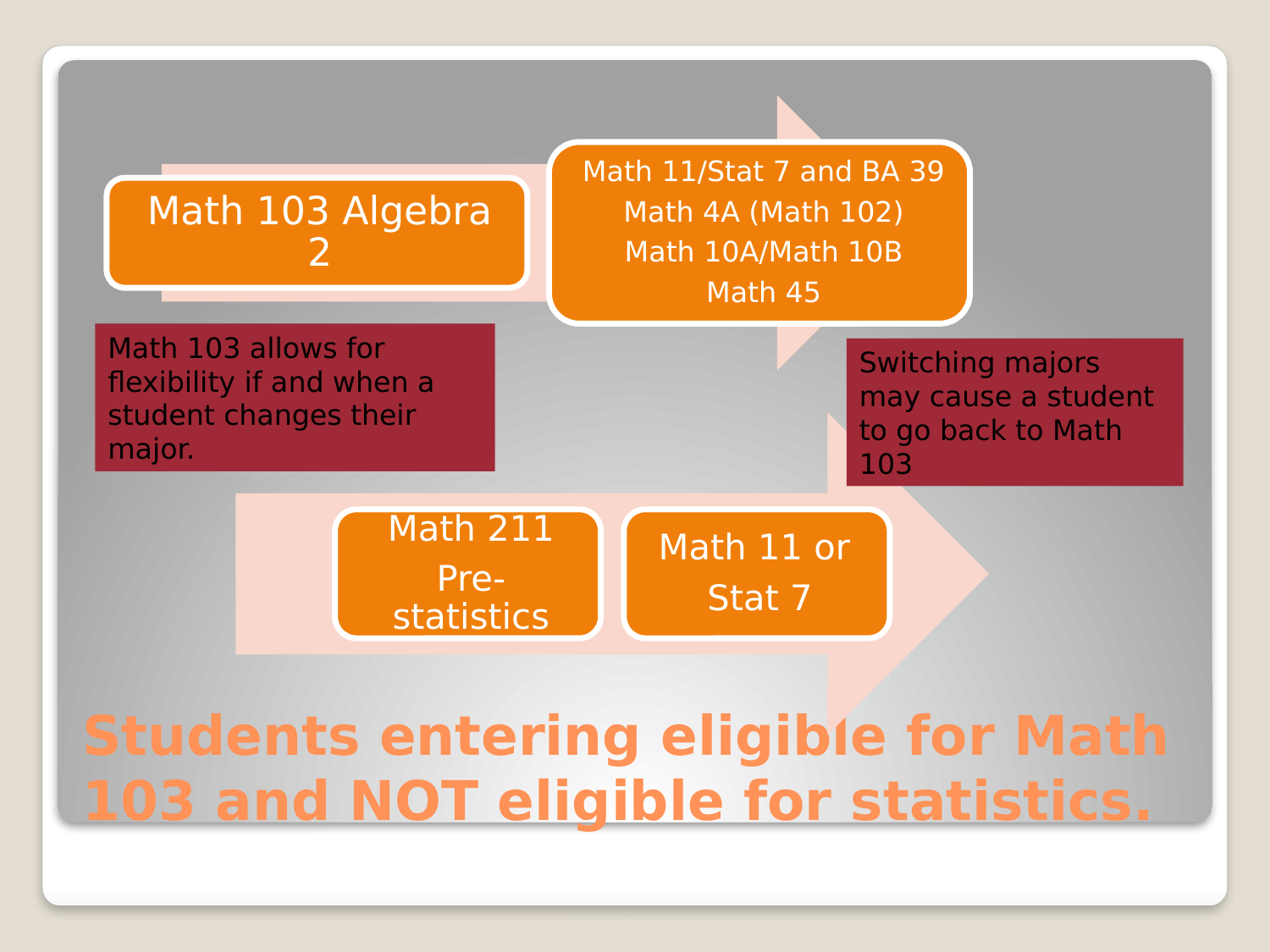

Math 103 Algebra 2
Math 11/Stat 7 and BA 39
Math 4A (Math 102)
Math 10A/Math 10B
Math 45
Math 103 allows for flexibility if and when a student changes their major.
Switching majors may cause a student to go back to Math 103
Math 211
Pre-statistics
Math 11 or
Stat 7
# Students entering eligible for Math 103 and NOT eligible for statistics.